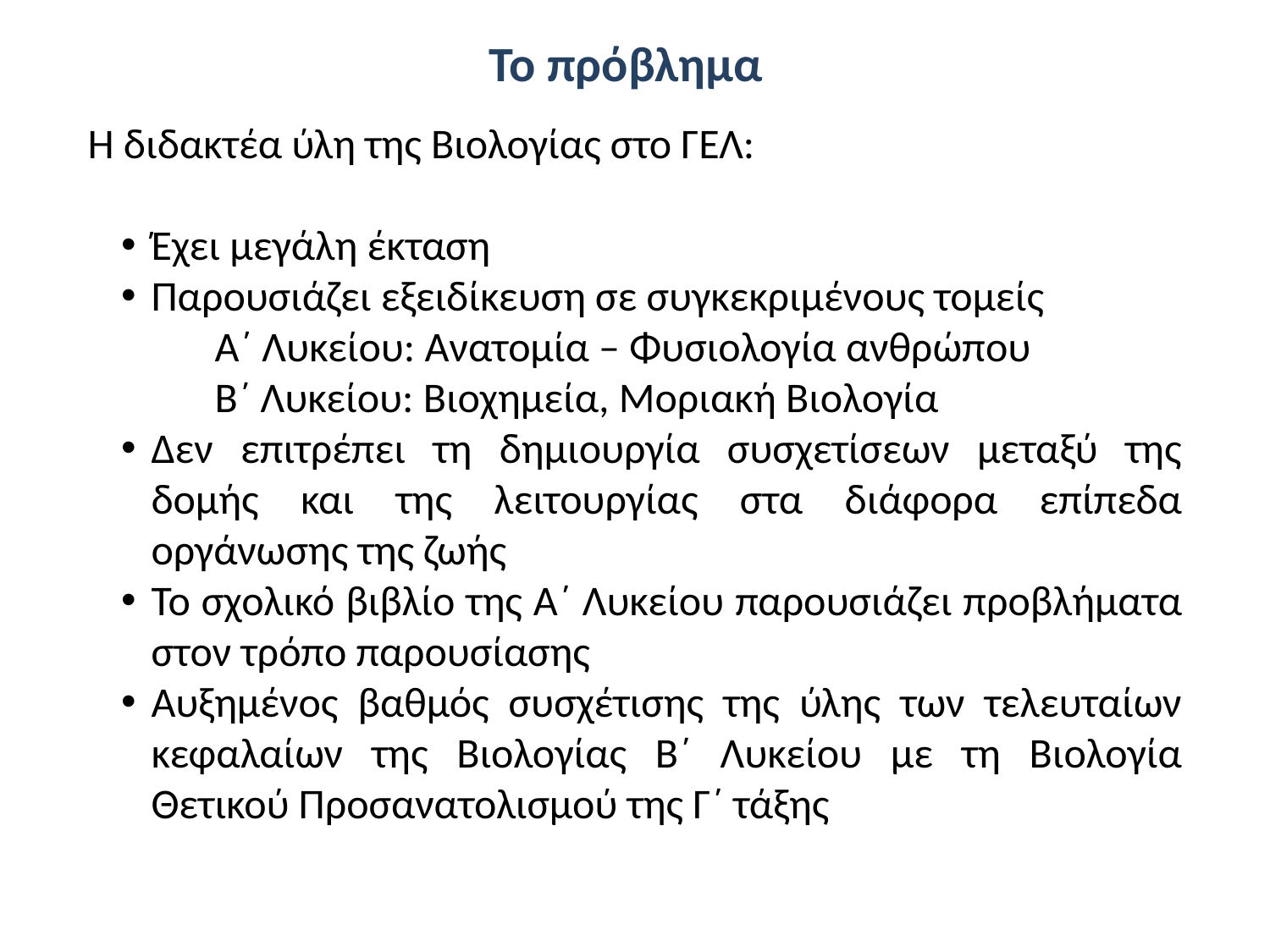

Το πρόβλημα
Η διδακτέα ύλη της Βιολογίας στο ΓΕΛ:

Έχει μεγάλη έκταση
Παρουσιάζει εξειδίκευση σε συγκεκριμένους τομείς
Α΄ Λυκείου: Ανατομία – Φυσιολογία ανθρώπου
Β΄ Λυκείου: Βιοχημεία, Μοριακή Βιολογία
Δεν επιτρέπει τη δημιουργία συσχετίσεων μεταξύ της δομής και της λειτουργίας στα διάφορα επίπεδα οργάνωσης της ζωής
Το σχολικό βιβλίο της Α΄ Λυκείου παρουσιάζει προβλήματα στον τρόπο παρουσίασης
Αυξημένος βαθμός συσχέτισης της ύλης των τελευταίων κεφαλαίων της Βιολογίας Β΄ Λυκείου με τη Βιολογία Θετικού Προσανατολισμού της Γ΄ τάξης